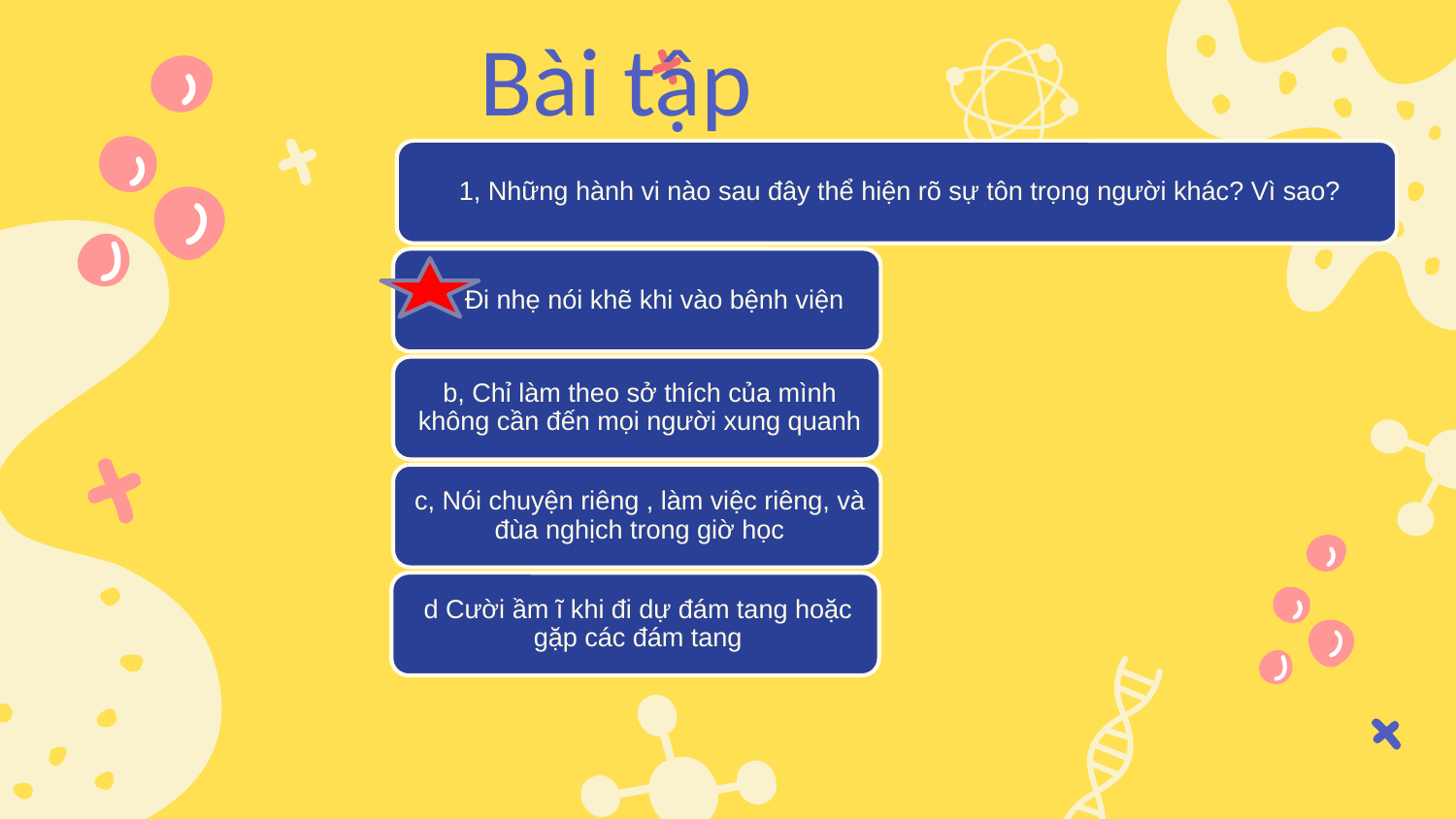

# Bài tập
1, Những hành vi nào sau đây thể hiện rõ sự tôn trọng người khác? Vì sao?
a, Đi nhẹ nói khẽ khi vào bệnh viện
b, Chỉ làm theo sở thích của mình không cần đến mọi người xung quanh
c, Nói chuyện riêng , làm việc riêng, và đùa nghịch trong giờ học
d Cười ầm ĩ khi đi dự đám tang hoặc gặp các đám tang